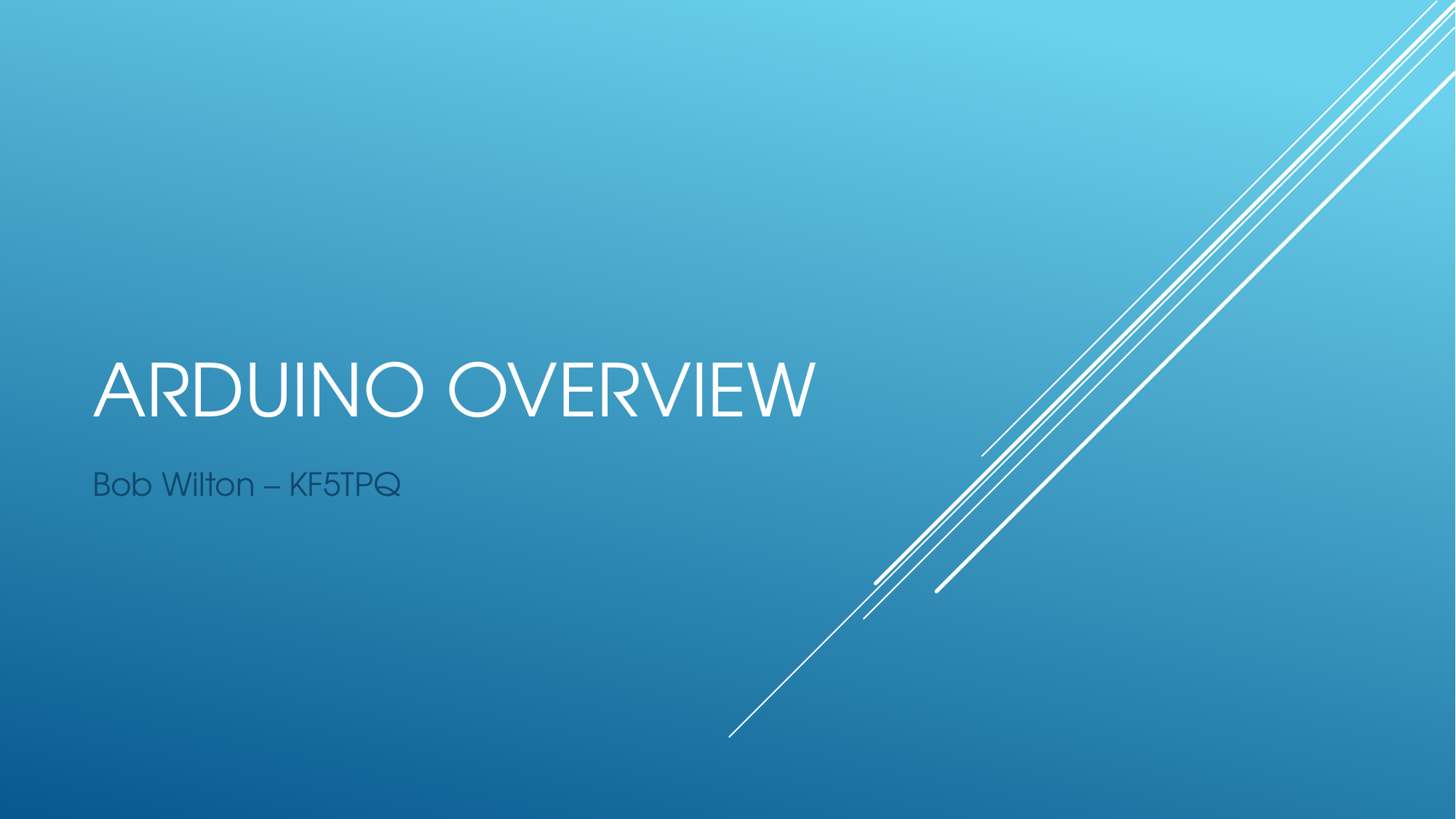

# Arduino Overview
Bob Wilton – KF5TPQ